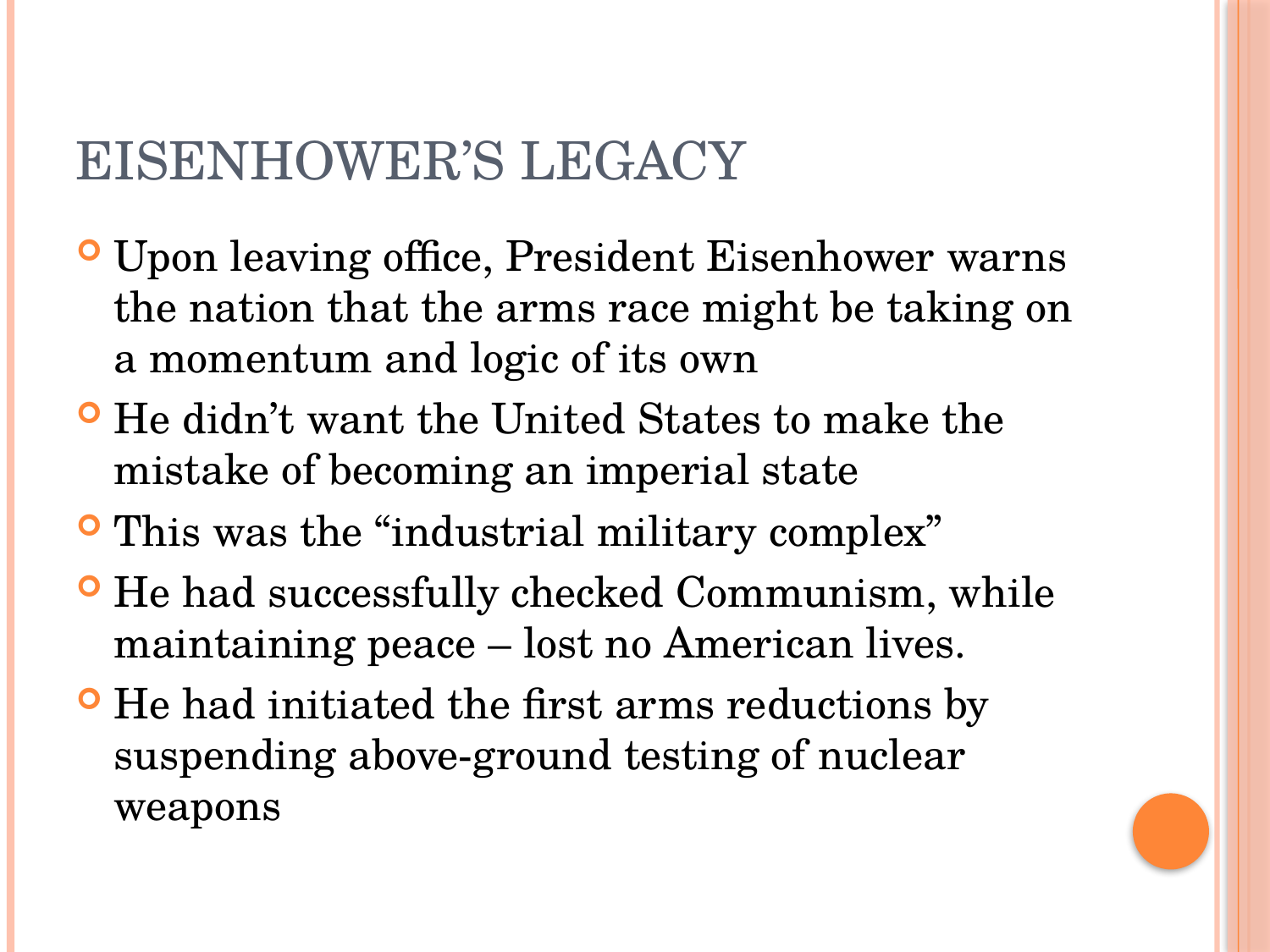

# Eisenhower’s Legacy
Upon leaving office, President Eisenhower warns the nation that the arms race might be taking on a momentum and logic of its own
He didn’t want the United States to make the mistake of becoming an imperial state
This was the “industrial military complex”
He had successfully checked Communism, while maintaining peace – lost no American lives.
He had initiated the first arms reductions by suspending above-ground testing of nuclear weapons